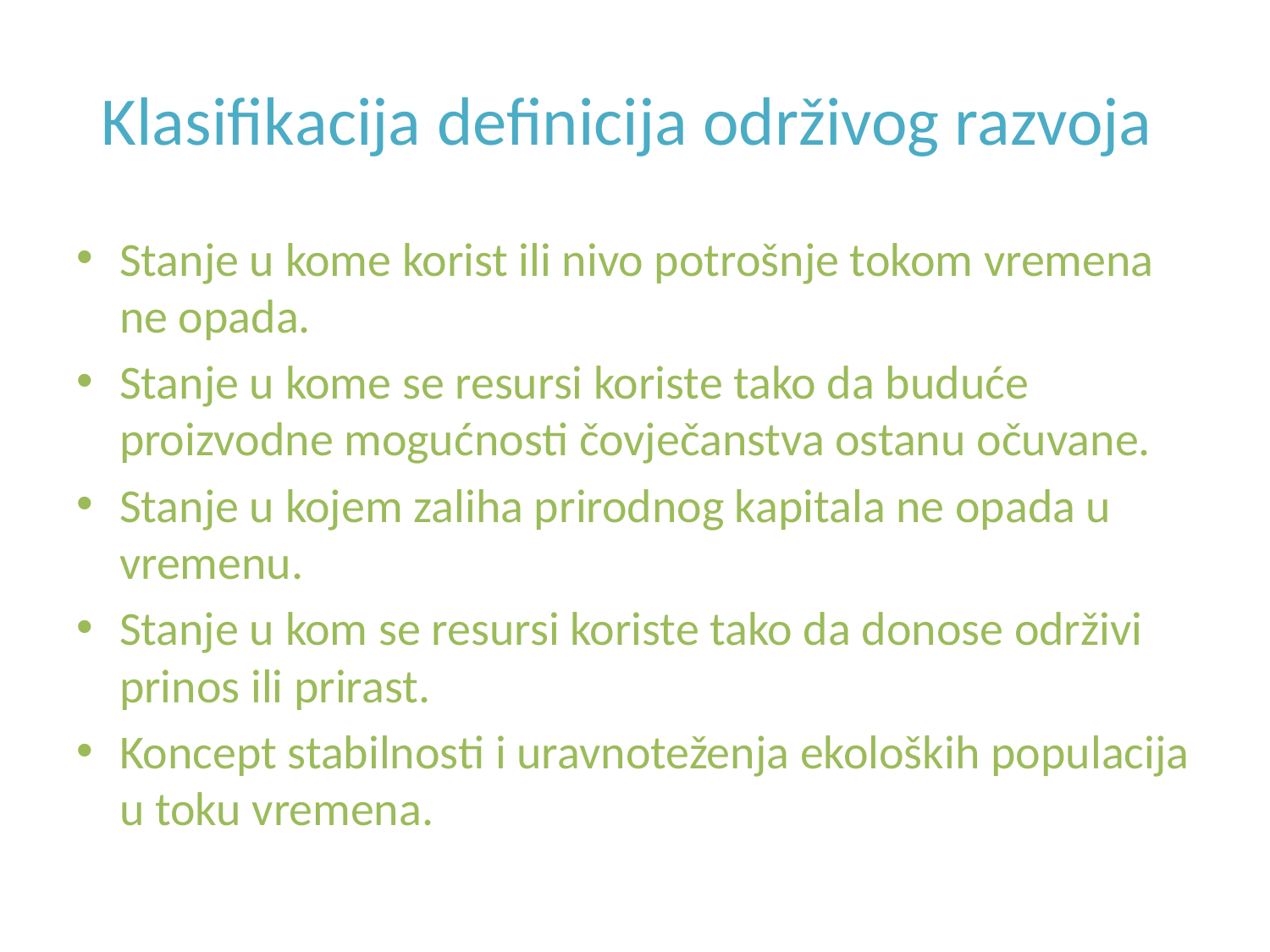

# Klasifikacija definicija održivog razvoja
Stanje u kome korist ili nivo potrošnje tokom vremena ne opada.
Stanje u kome se resursi koriste tako da buduće proizvodne mogućnosti čovječanstva ostanu očuvane.
Stanje u kojem zaliha prirodnog kapitala ne opada u vremenu.
Stanje u kom se resursi koriste tako da donose održivi prinos ili prirast.
Koncept stabilnosti i uravnoteženja ekoloških populacija u toku vremena.